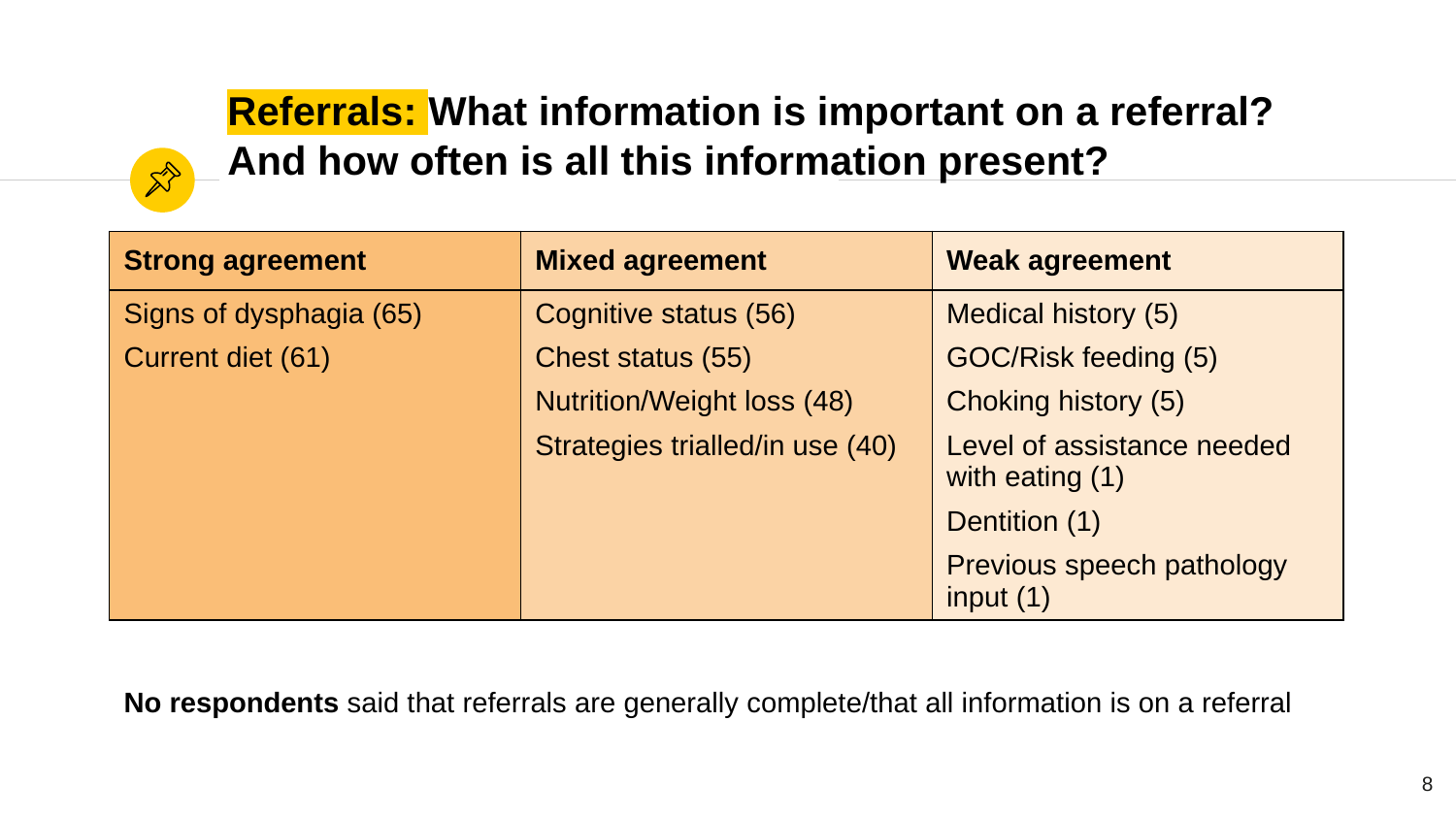

# Referrals: What information is important on a referral? And how often is all this information present?

| Strong agreement | Mixed agreement | Weak agreement |
| --- | --- | --- |
| Signs of dysphagia (65) Current diet (61) | Cognitive status (56) Chest status (55) Nutrition/Weight loss (48) Strategies trialled/in use (40) | Medical history (5) GOC/Risk feeding (5) Choking history (5) Level of assistance needed with eating (1) Dentition (1) Previous speech pathology input (1) |
No respondents said that referrals are generally complete/that all information is on a referral
8